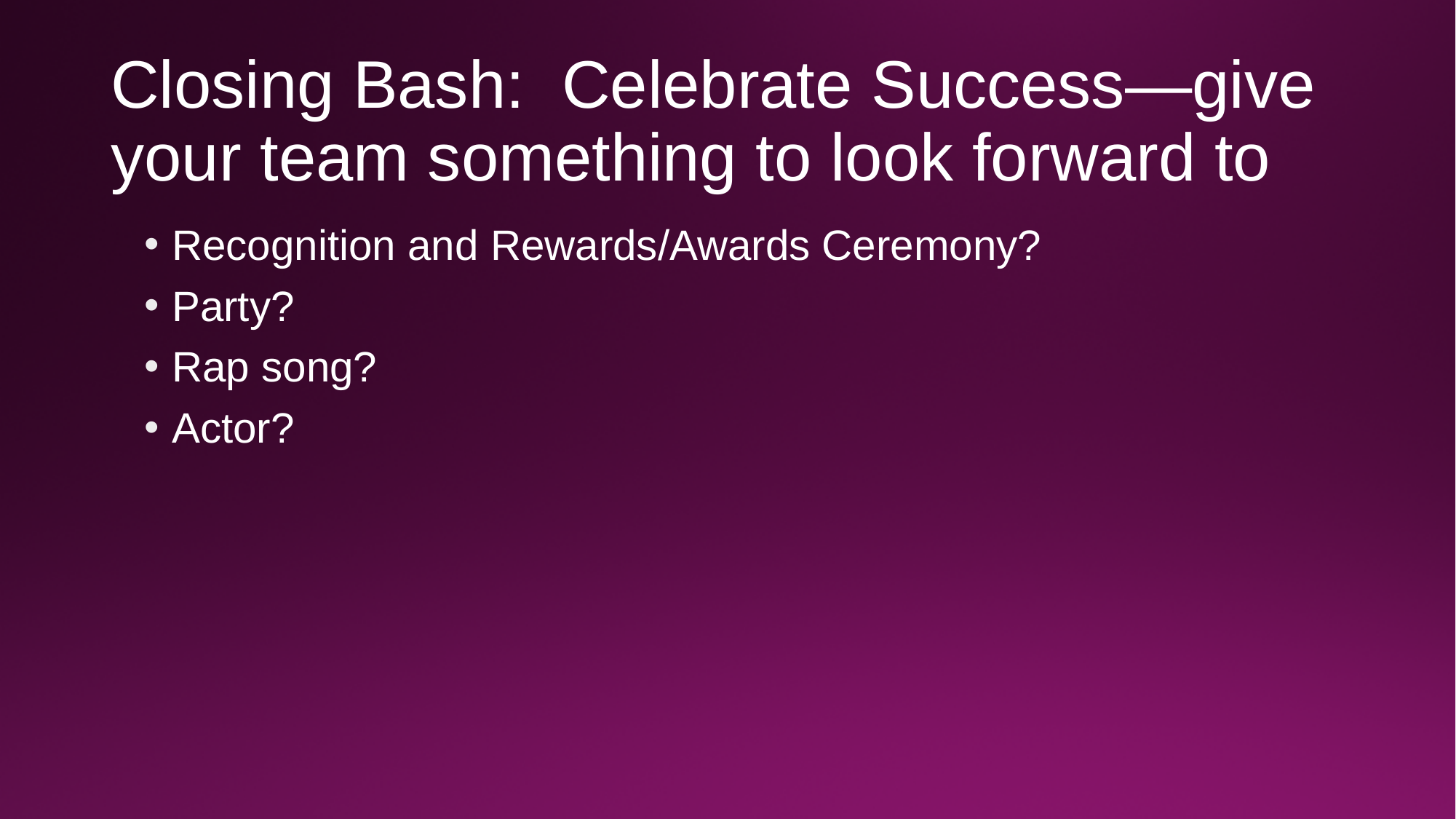

# Closing Bash:  Celebrate Success—give your team something to look forward to
Recognition and Rewards/Awards Ceremony?
Party?
Rap song?
Actor?